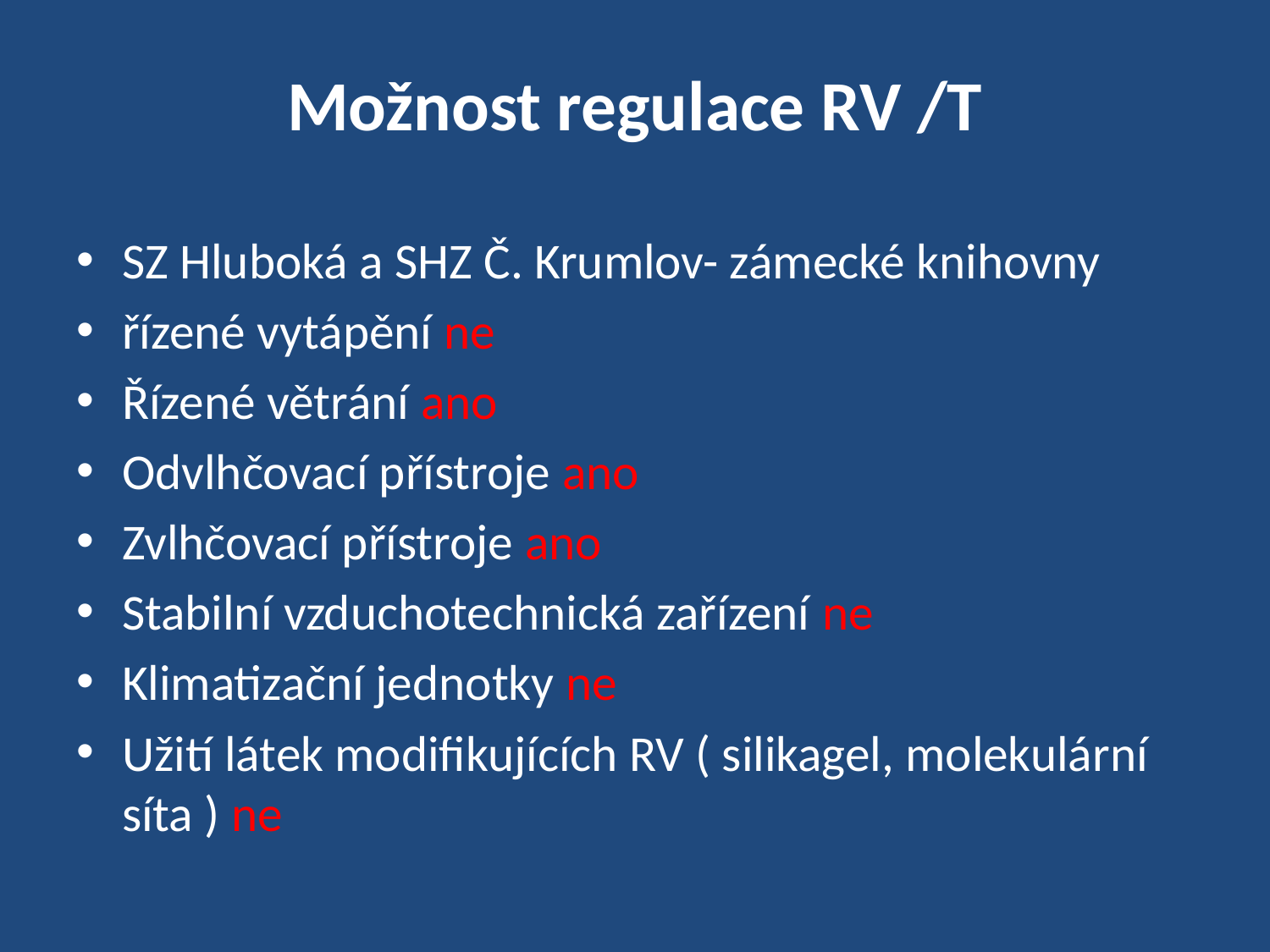

# Možnost regulace RV /T
SZ Hluboká a SHZ Č. Krumlov- zámecké knihovny
řízené vytápění ne
Řízené větrání ano
Odvlhčovací přístroje ano
Zvlhčovací přístroje ano
Stabilní vzduchotechnická zařízení ne
Klimatizační jednotky ne
Užití látek modifikujících RV ( silikagel, molekulární síta ) ne